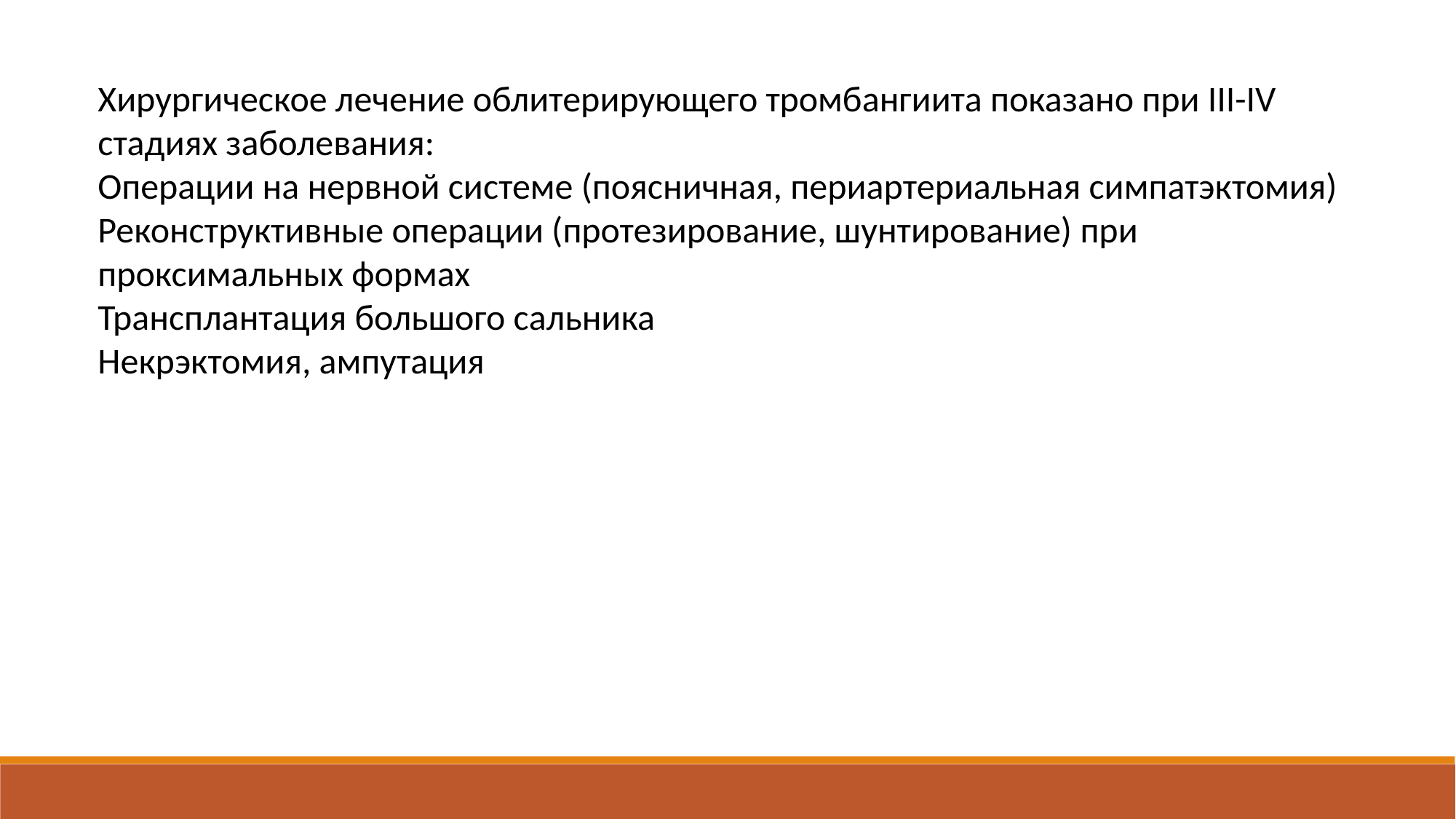

Хирургическое лечение облитерирующего тромбангиита показано при III-IV стадиях заболевания:
Операции на нервной системе (поясничная, периартериальная симпатэктомия)
Реконструктивные операции (протезирование, шунтирование) при проксимальных формах
Трансплантация большого сальника
Некрэктомия, ампутация